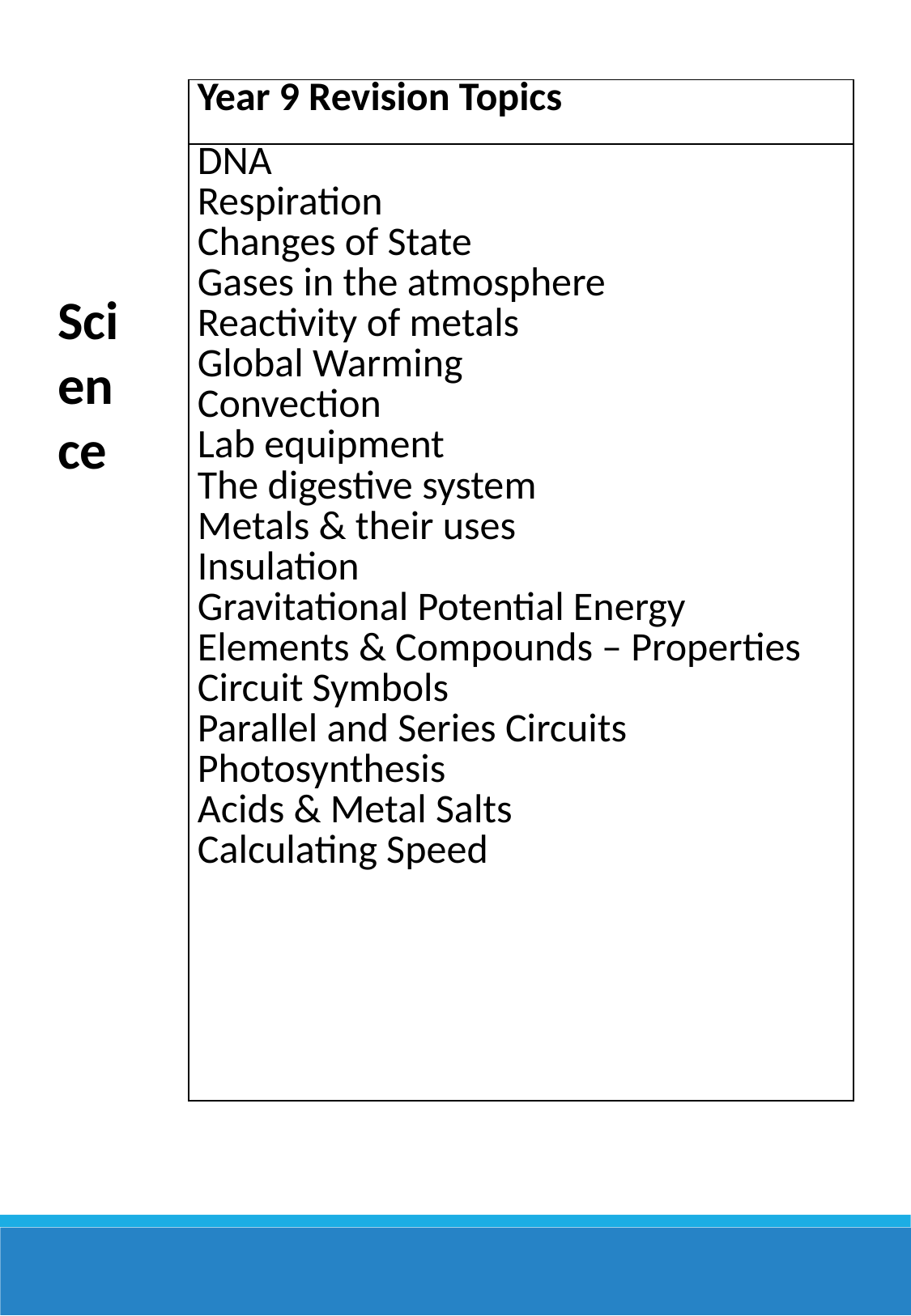

| Year 9 Revision Topics |
| --- |
| DNA Respiration Changes of State Gases in the atmosphere Reactivity of metals Global Warming Convection Lab equipment The digestive system Metals & their uses Insulation Gravitational Potential Energy Elements & Compounds – Properties Circuit Symbols Parallel and Series Circuits Photosynthesis Acids & Metal Salts Calculating Speed |
Science